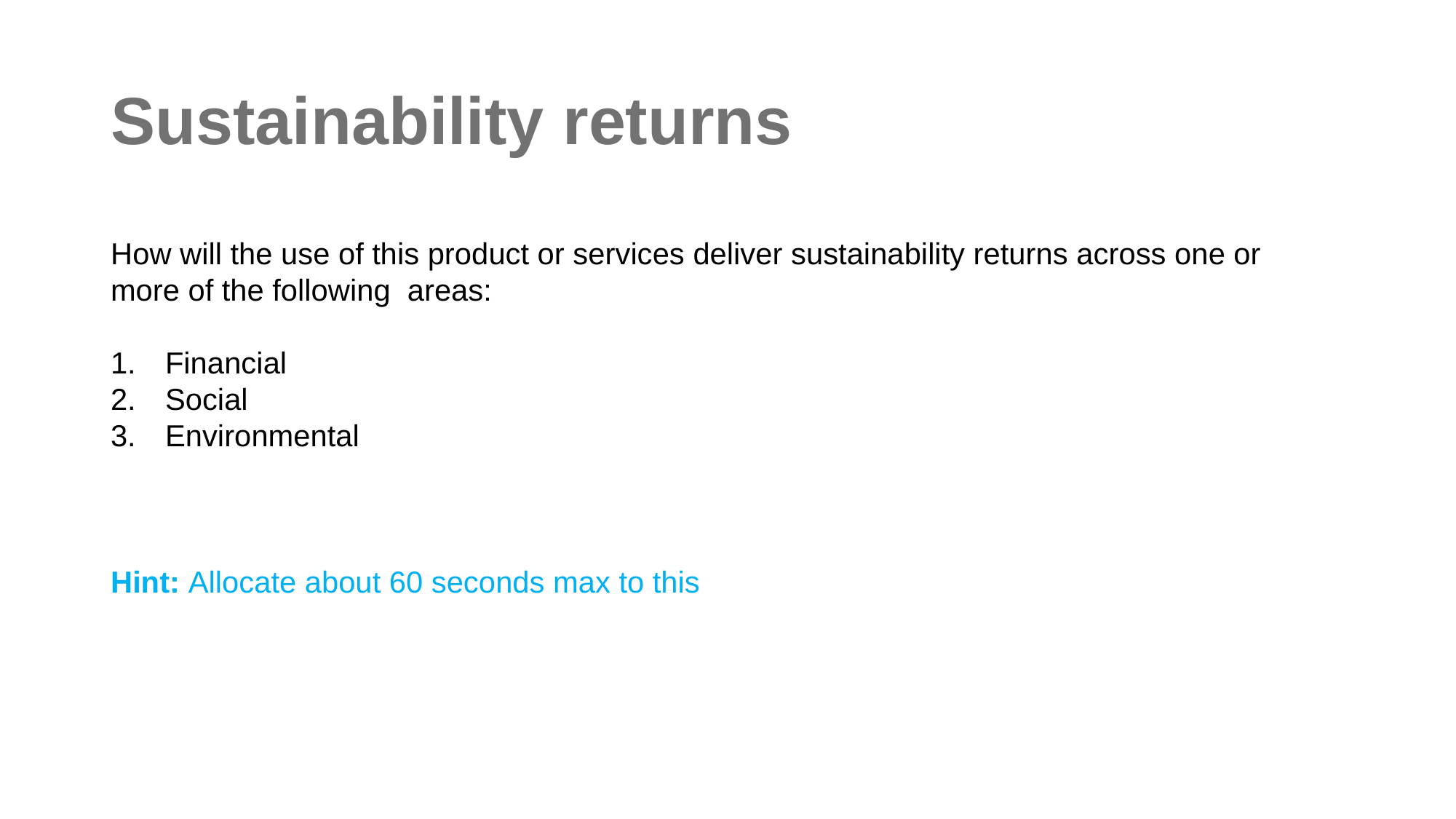

# Sustainability returns
How will the use of this product or services deliver sustainability returns across one or more of the following  areas:

Financial
Social
Environmental

Hint: Allocate about 60 seconds max to this